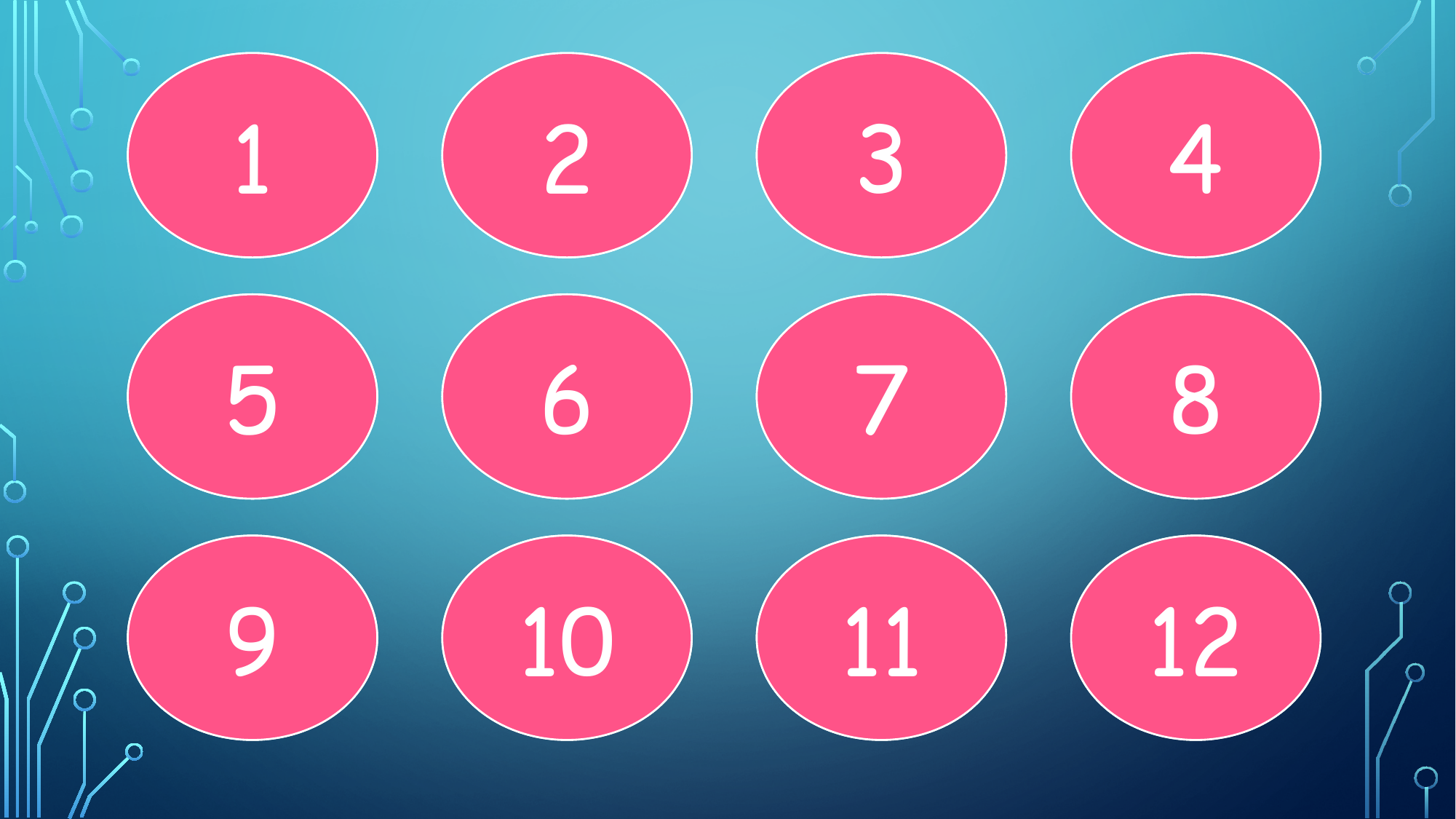

K
1
H
2
I
3
G
4
l
5
J
6
g
7
L
8
i
9
k
10
h
11
j
12